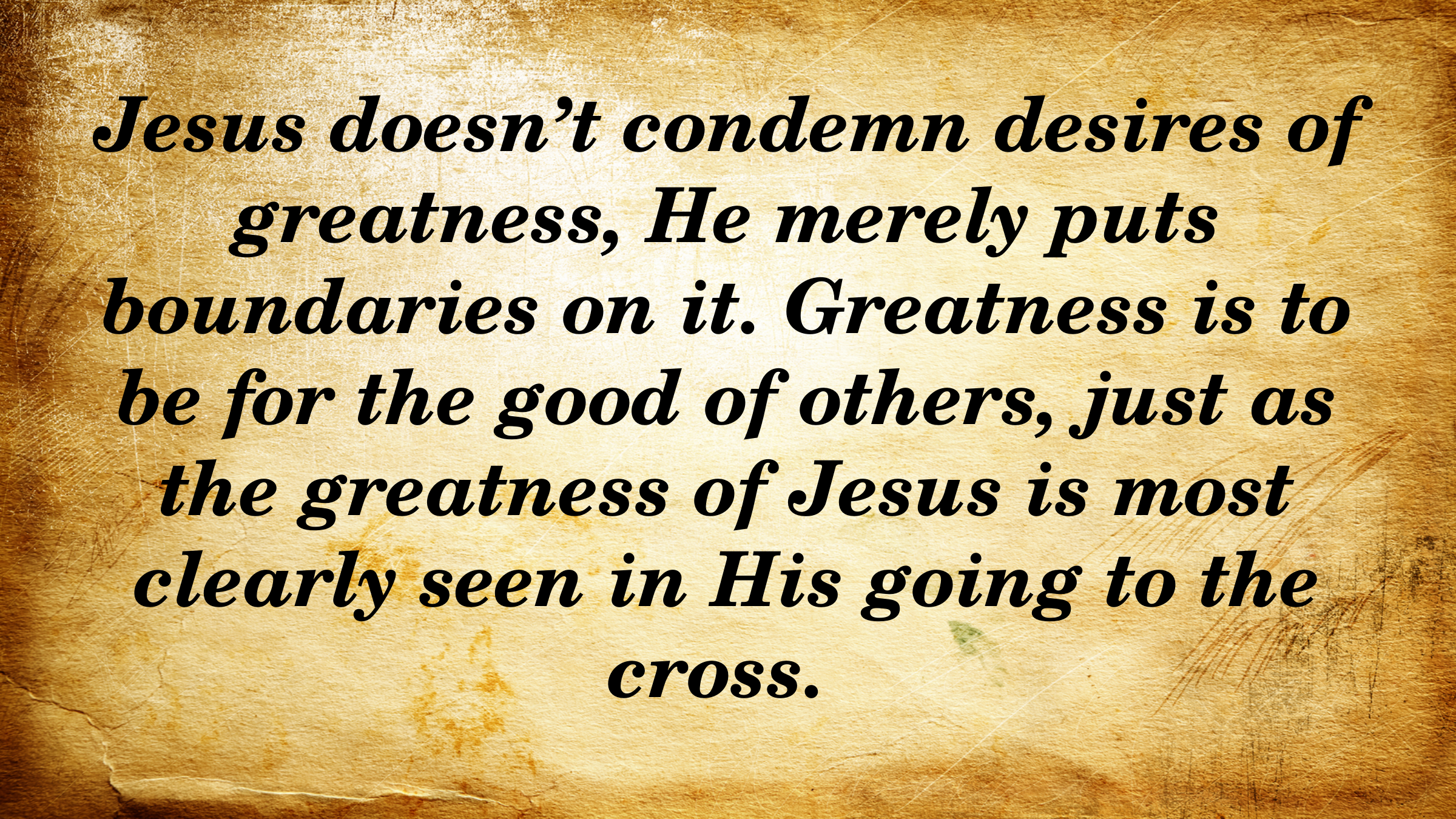

Jesus doesn’t condemn desires of greatness, He merely puts boundaries on it. Greatness is to be for the good of others, just as the greatness of Jesus is most clearly seen in His going to the cross.